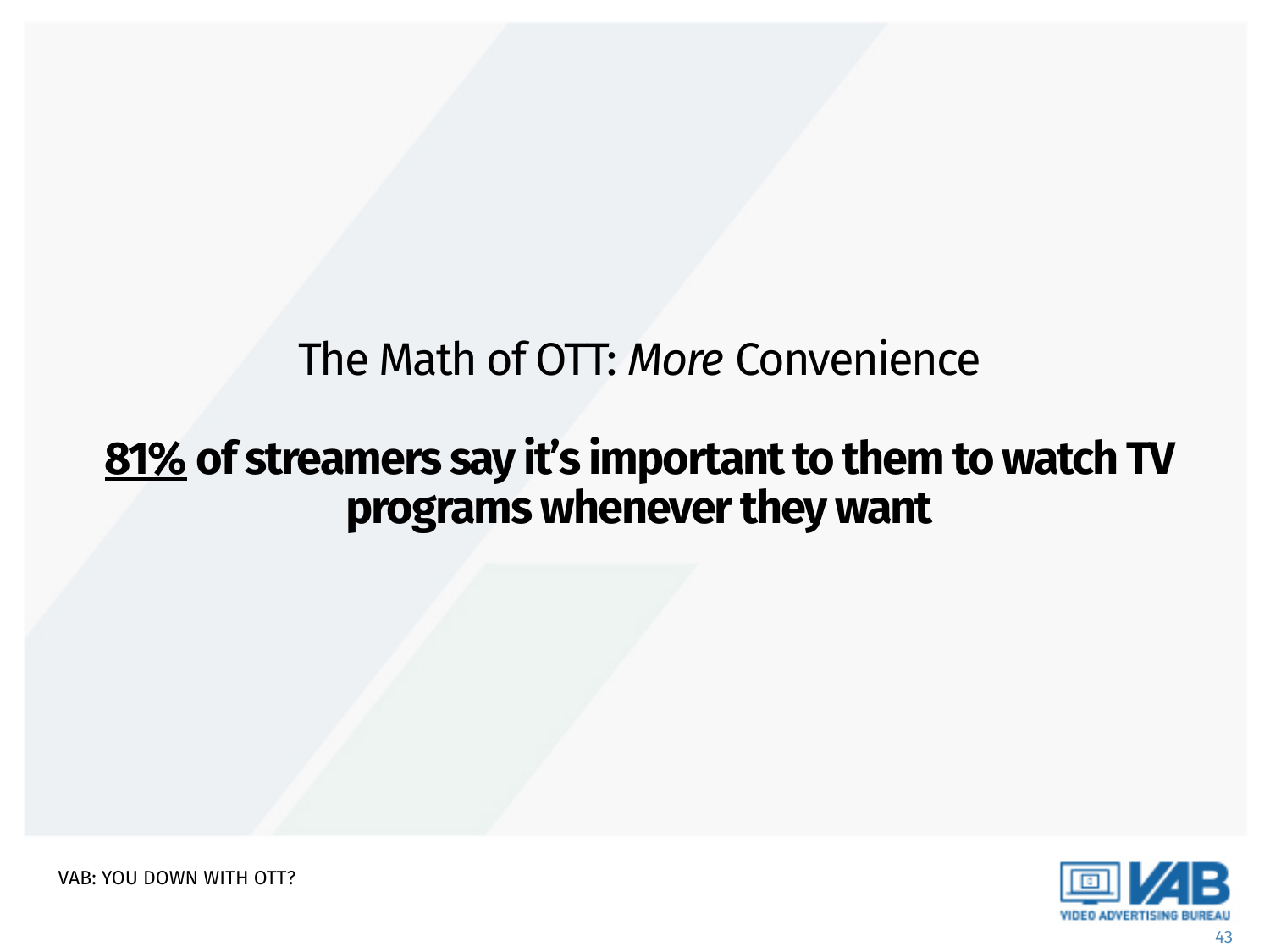

The Math of OTT: More Convenience

81% of streamers say it’s important to them to watch TV programs whenever they want
VAB: YOU DOWN WITH OTT?